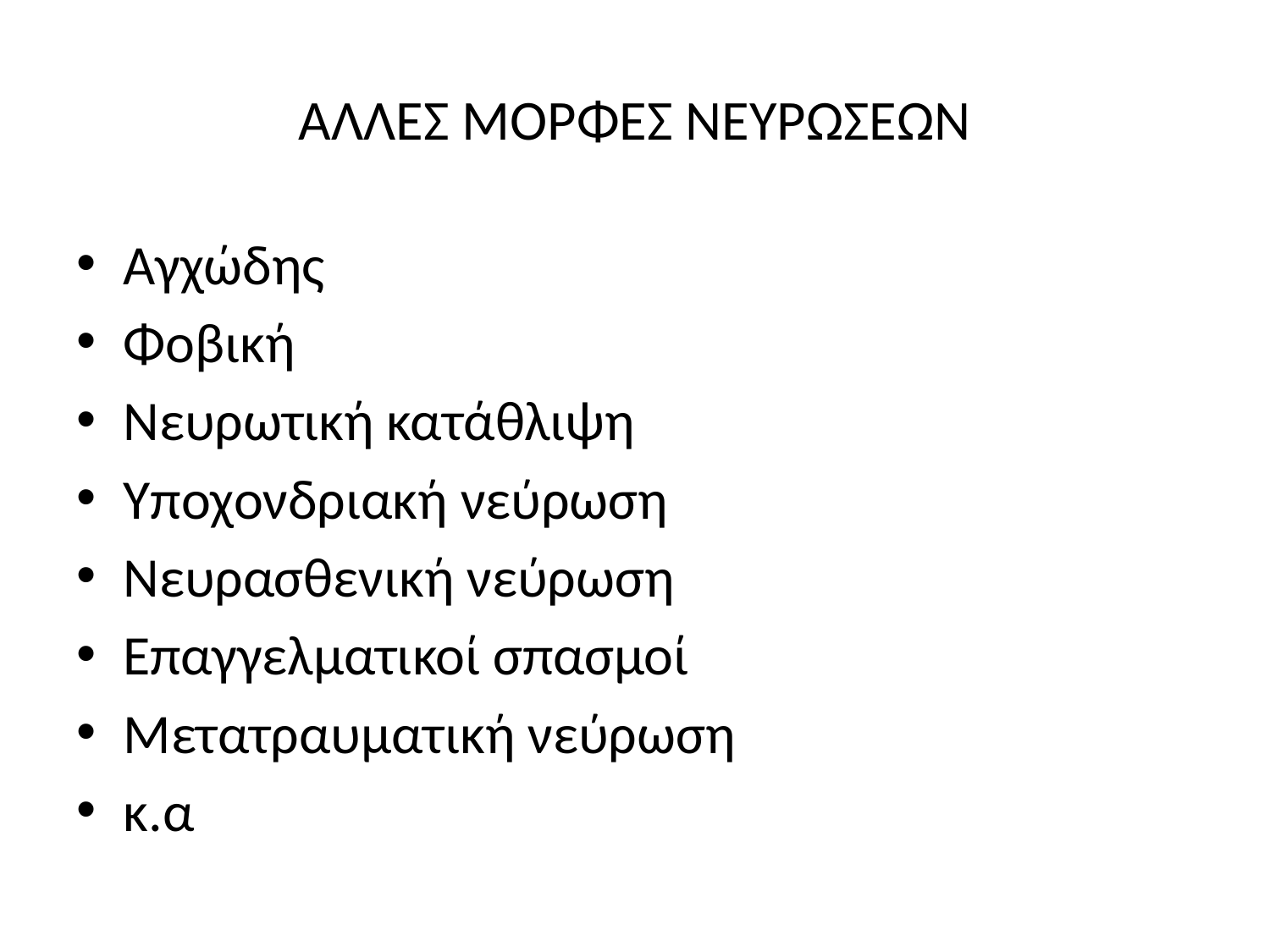

# ΑΛΛΕΣ ΜΟΡΦΕΣ ΝΕΥΡΩΣΕΩΝ
Αγχώδης
Φοβική
Νευρωτική κατάθλιψη
Υποχονδριακή νεύρωση
Νευρασθενική νεύρωση
Επαγγελματικοί σπασμοί
Μετατραυματική νεύρωση
κ.α